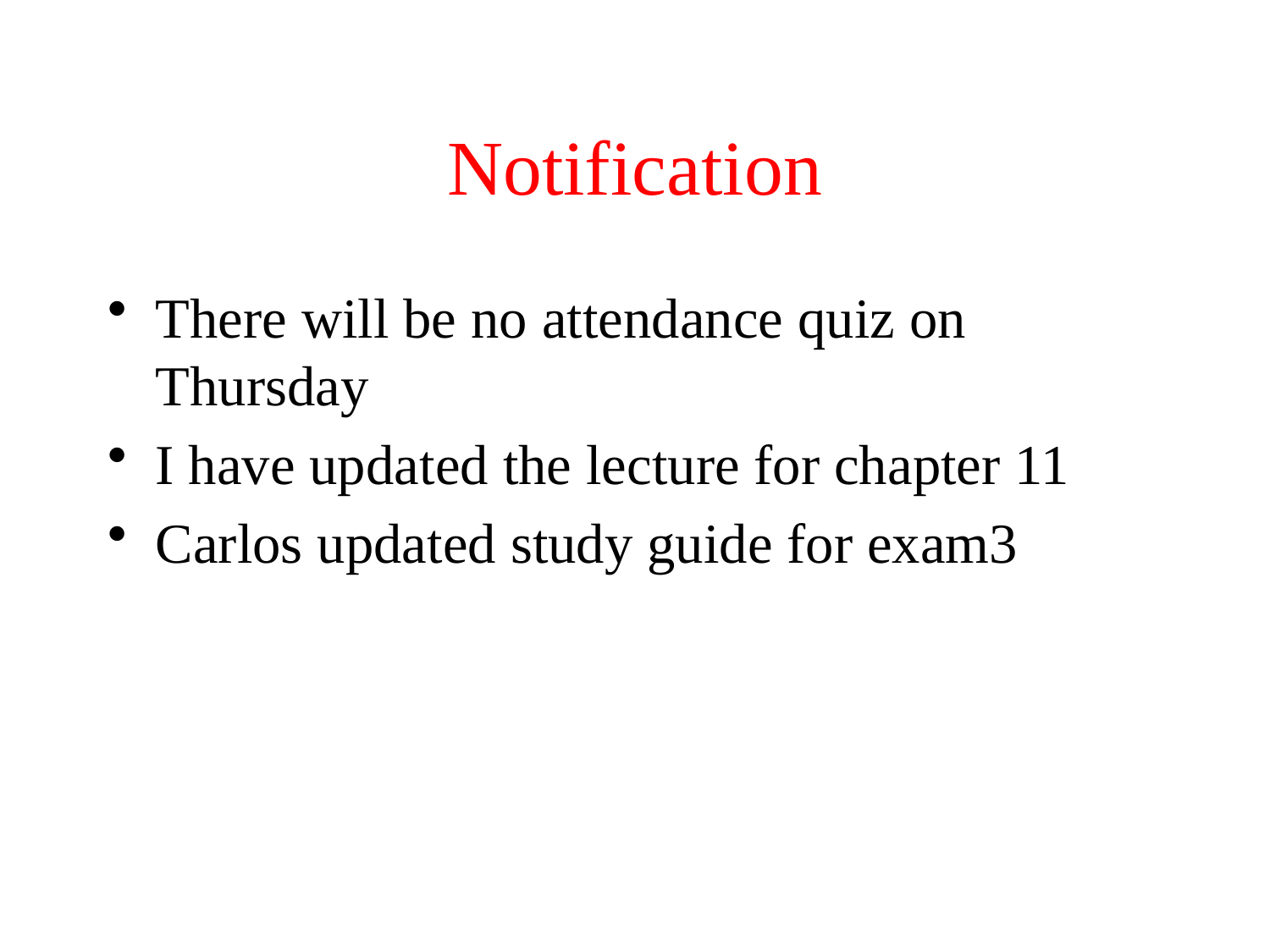

# Notification
There will be no attendance quiz on Thursday
I have updated the lecture for chapter 11
Carlos updated study guide for exam3